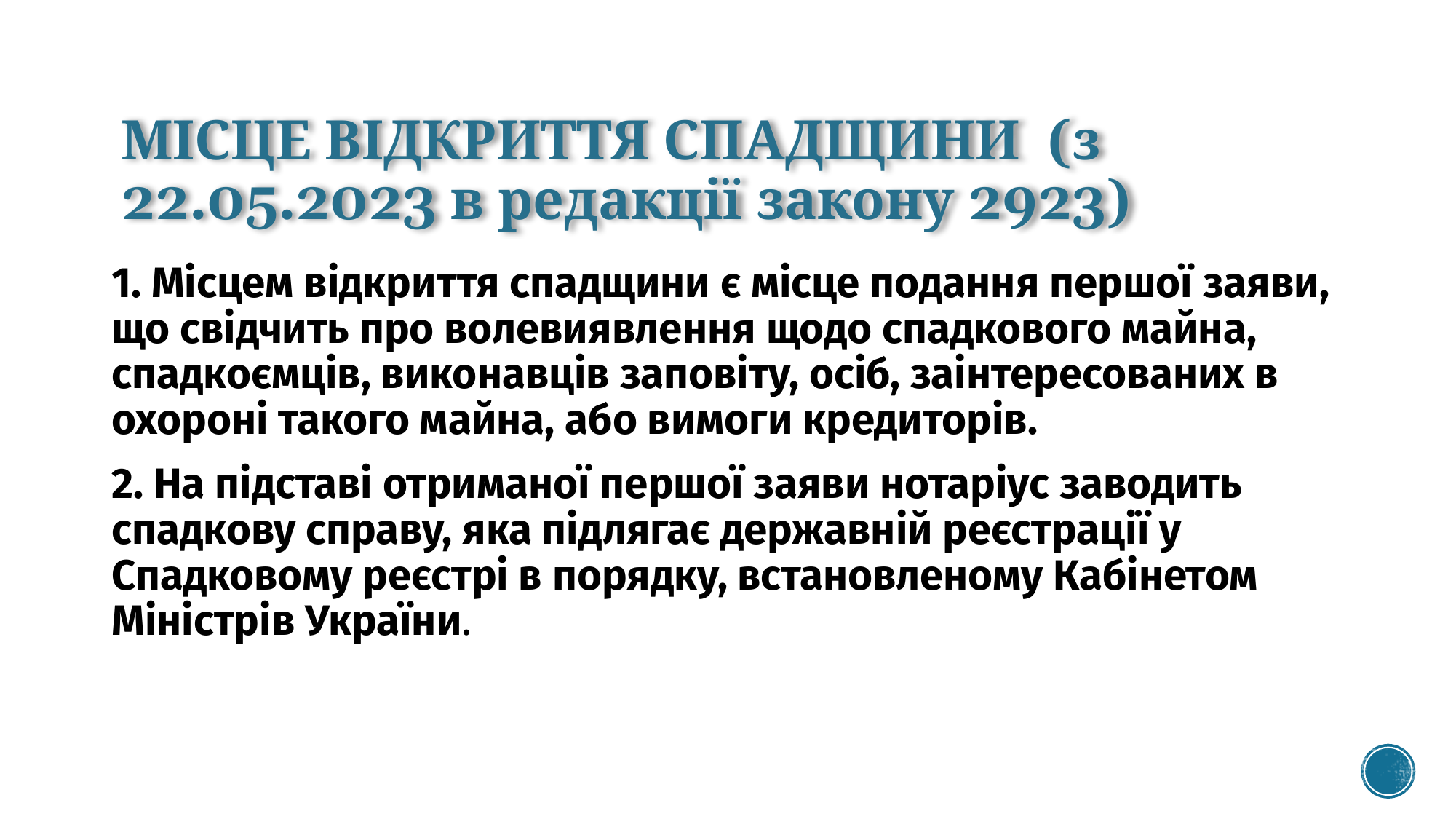

# МІСЦЕ ВІДКРИТТЯ СПАДЩИНИ  (з 22.05.2023 в редакції закону 2923)
1. Місцем відкриття спадщини є місце подання першої заяви, що свідчить про волевиявлення щодо спадкового майна, спадкоємців, виконавців заповіту, осіб, заінтересованих в охороні такого майна, або вимоги кредиторів.
2. На підставі отриманої першої заяви нотаріус заводить спадкову справу, яка підлягає державній реєстрації у Спадковому реєстрі в порядку, встановленому Кабінетом Міністрів України.